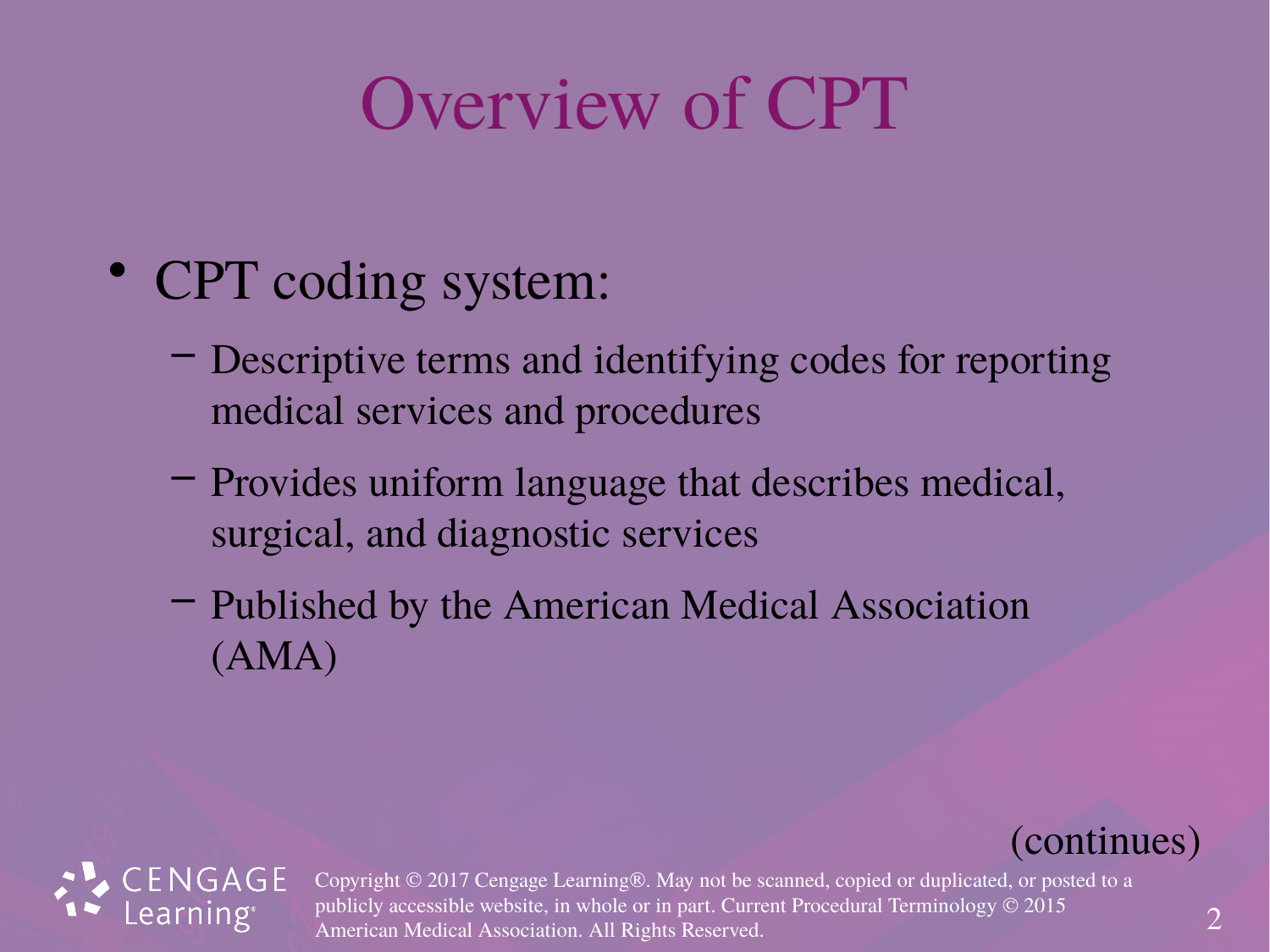

# Overview of CPT
CPT coding system:
Descriptive terms and identifying codes for reporting
medical services and procedures
Provides uniform language that describes medical,
surgical, and diagnostic services
Published by the American Medical Association (AMA)

(continues)